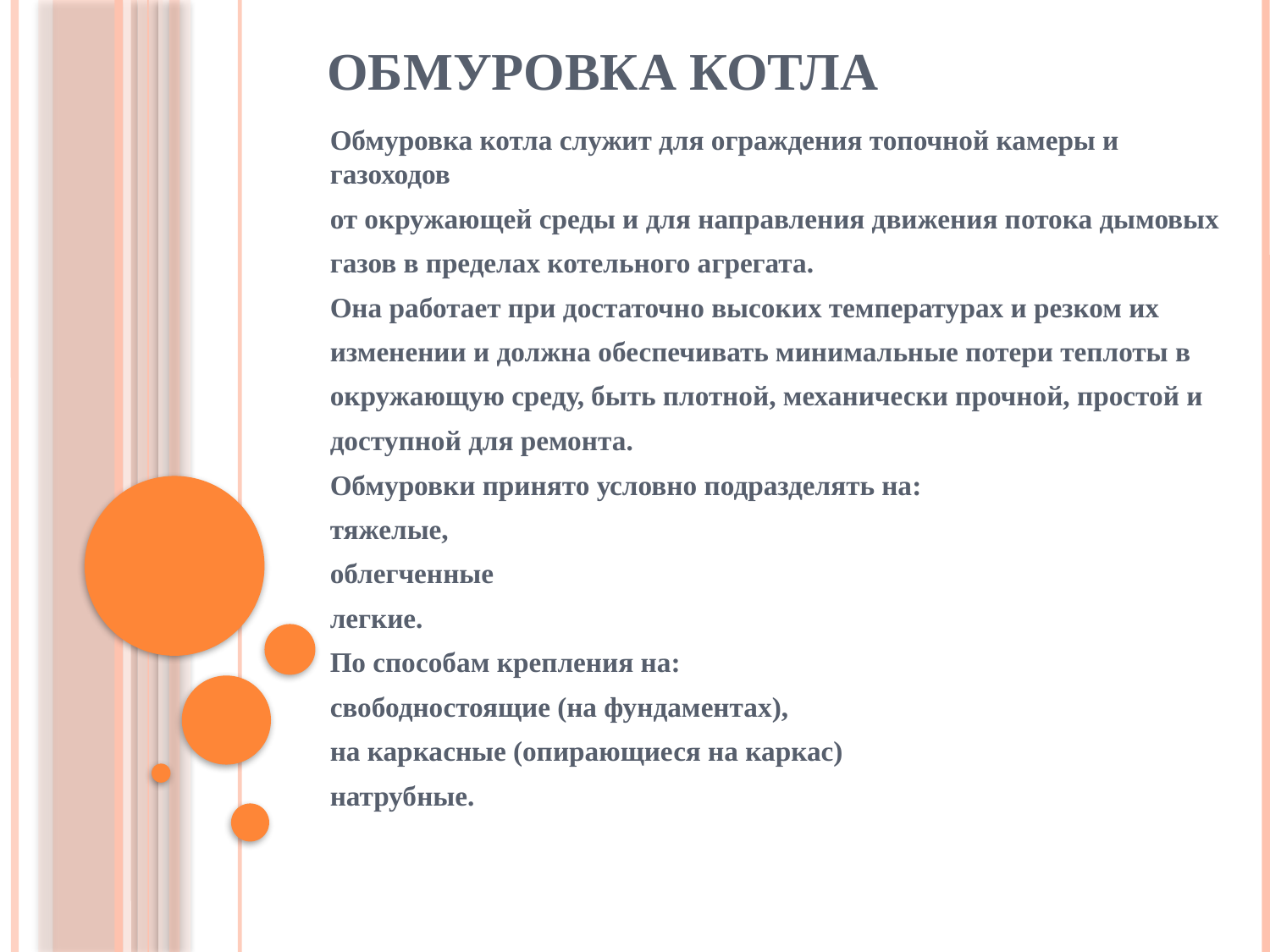

# ОБМУРОВКА КОТЛА
Обмуровка котла служит для ограждения топочной камеры и газоходов
от окружающей среды и для направления движения потока дымовых
газов в пределах котельного агрегата.
Она работает при достаточно высоких температурах и резком их
изменении и должна обеспечивать минимальные потери теплоты в
окружающую среду, быть плотной, механически прочной, простой и
доступной для ремонта.
Обмуровки принято условно подразделять на:
тяжелые,
облегченные
легкие.
По способам крепления на:
свободностоящие (на фундаментах),
на каркасные (опирающиеся на каркас)
натрубные.